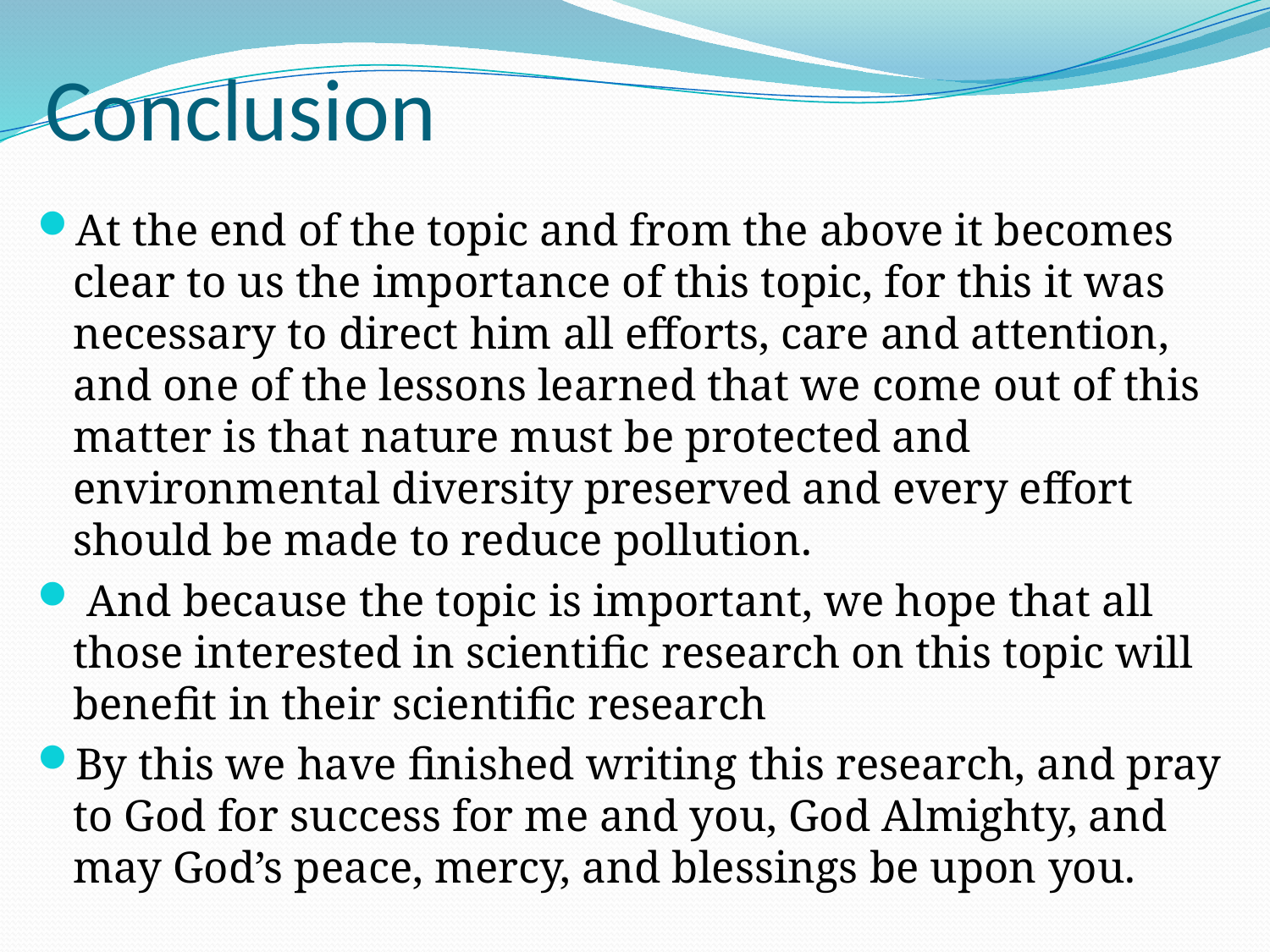

# Conclusion
At the end of the topic and from the above it becomes clear to us the importance of this topic, for this it was necessary to direct him all efforts, care and attention, and one of the lessons learned that we come out of this matter is that nature must be protected and environmental diversity preserved and every effort should be made to reduce pollution.
 And because the topic is important, we hope that all those interested in scientific research on this topic will benefit in their scientific research
By this we have finished writing this research, and pray to God for success for me and you, God Almighty, and may God’s peace, mercy, and blessings be upon you.